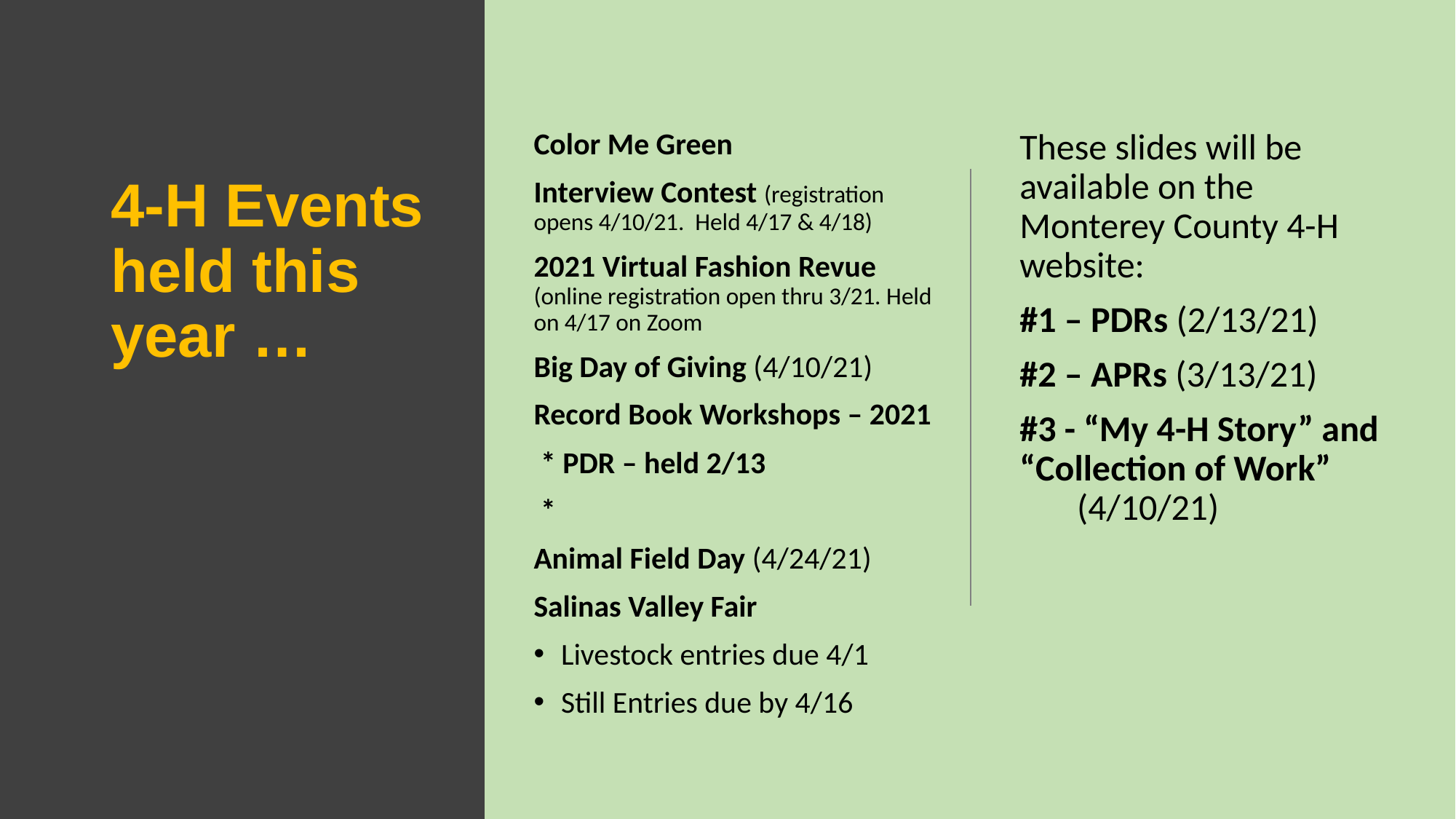

Color Me Green
Interview Contest (registration opens 4/10/21.  Held 4/17 & 4/18)
2021 Virtual Fashion Revue (online registration open thru 3/21. Held on 4/17 on Zoom
Big Day of Giving (4/10/21)
Record Book Workshops – 2021
 * PDR – held 2/13
 *
Animal Field Day (4/24/21)
Salinas Valley Fair
Livestock entries due 4/1
Still Entries due by 4/16

These slides will be available on the Monterey County 4-H website:
#1 – PDRs (2/13/21)
#2 – APRs (3/13/21)
#3 - “My 4-H Story” and “Collection of Work”             (4/10/21)

# 4-H Events held this year …